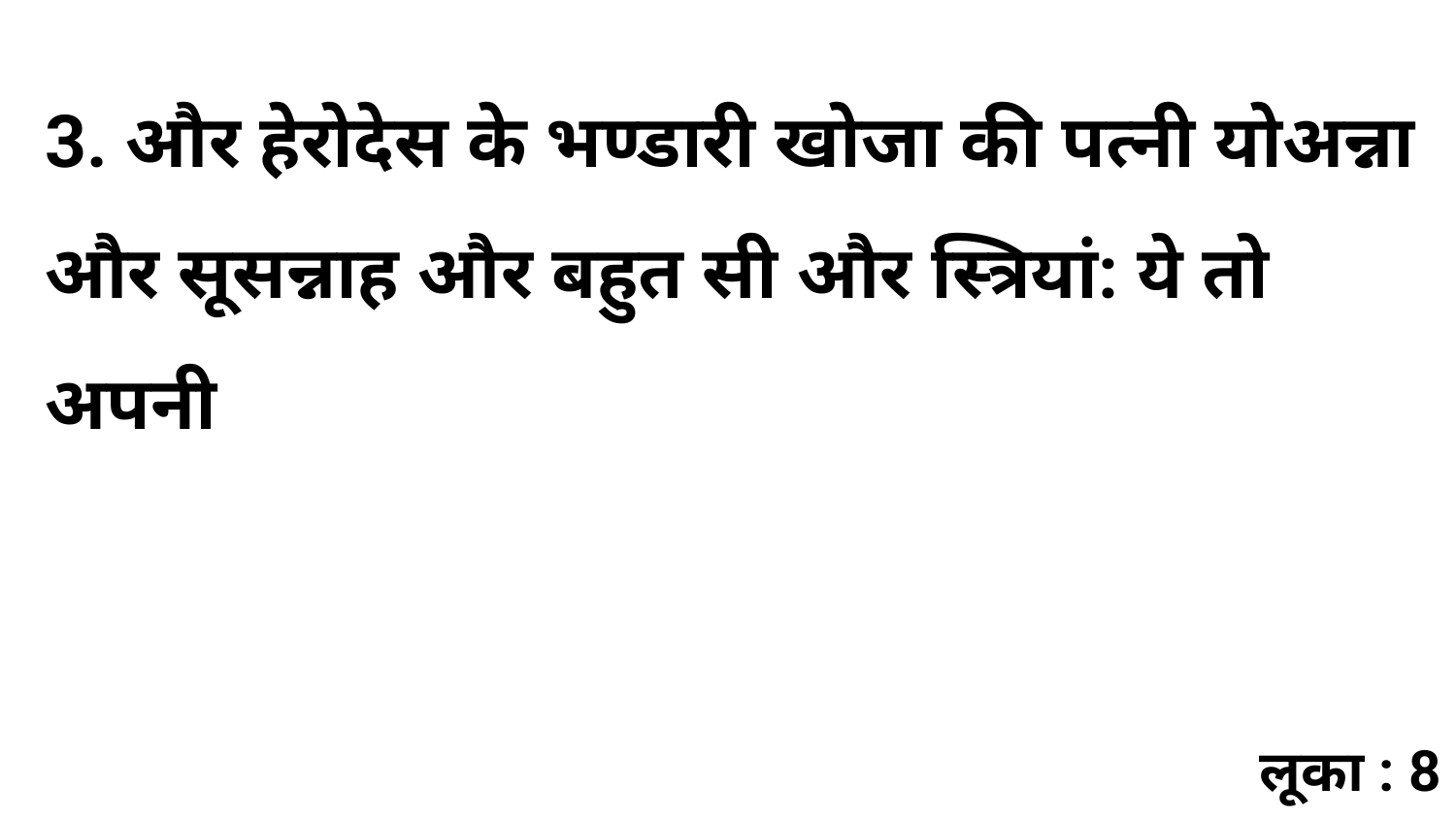

3. और हेरोदेस के भण्डारी खोजा की पत्नी योअन्ना और सूसन्नाह और बहुत सी और स्त्रियां: ये तो अपनी
लूका : 8